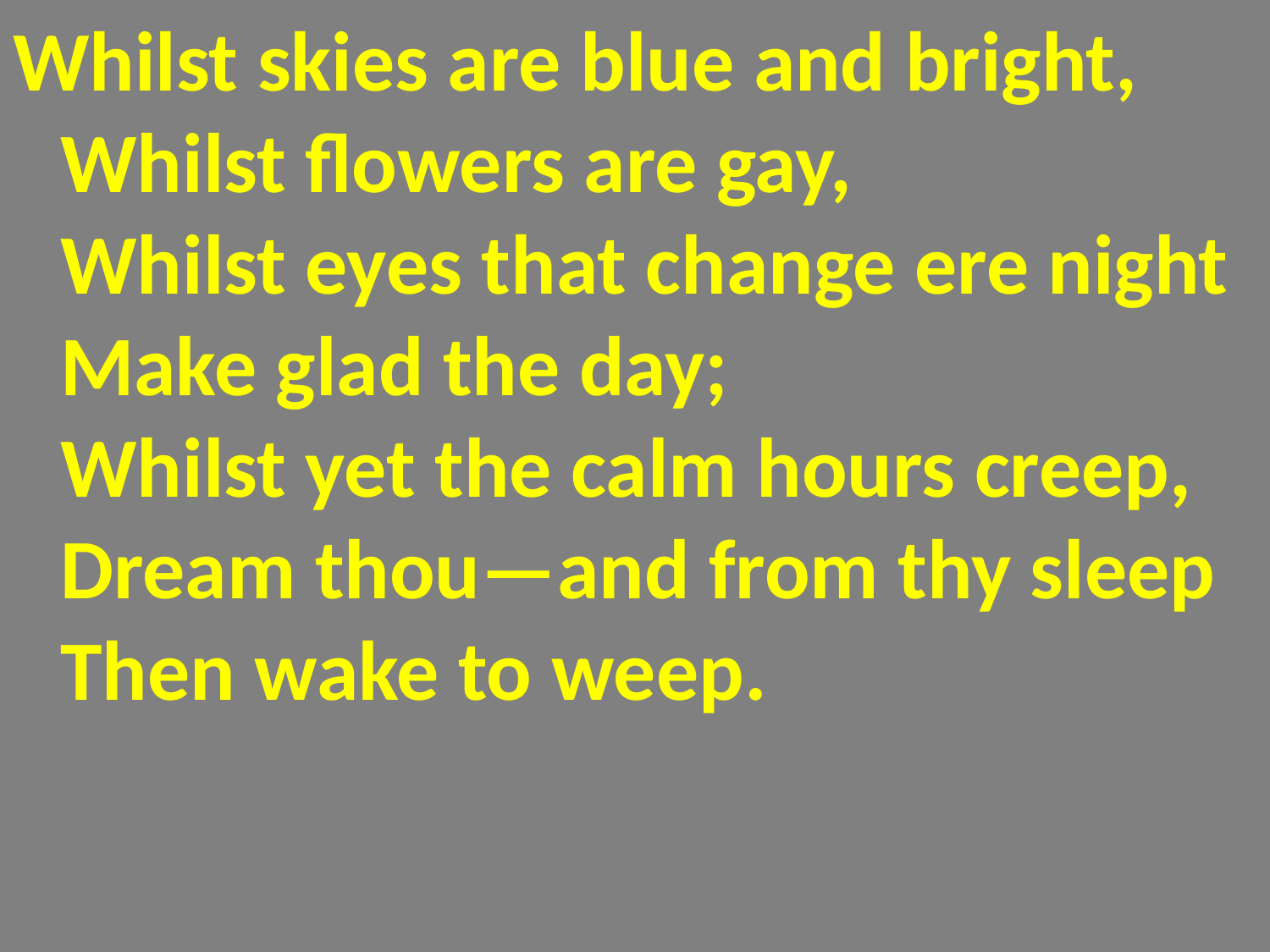

Whilst skies are blue and bright,
Whilst flowers are gay,
Whilst eyes that change ere night
Make glad the day;
Whilst yet the calm hours creep,
Dream thou—and from thy sleep
Then wake to weep.